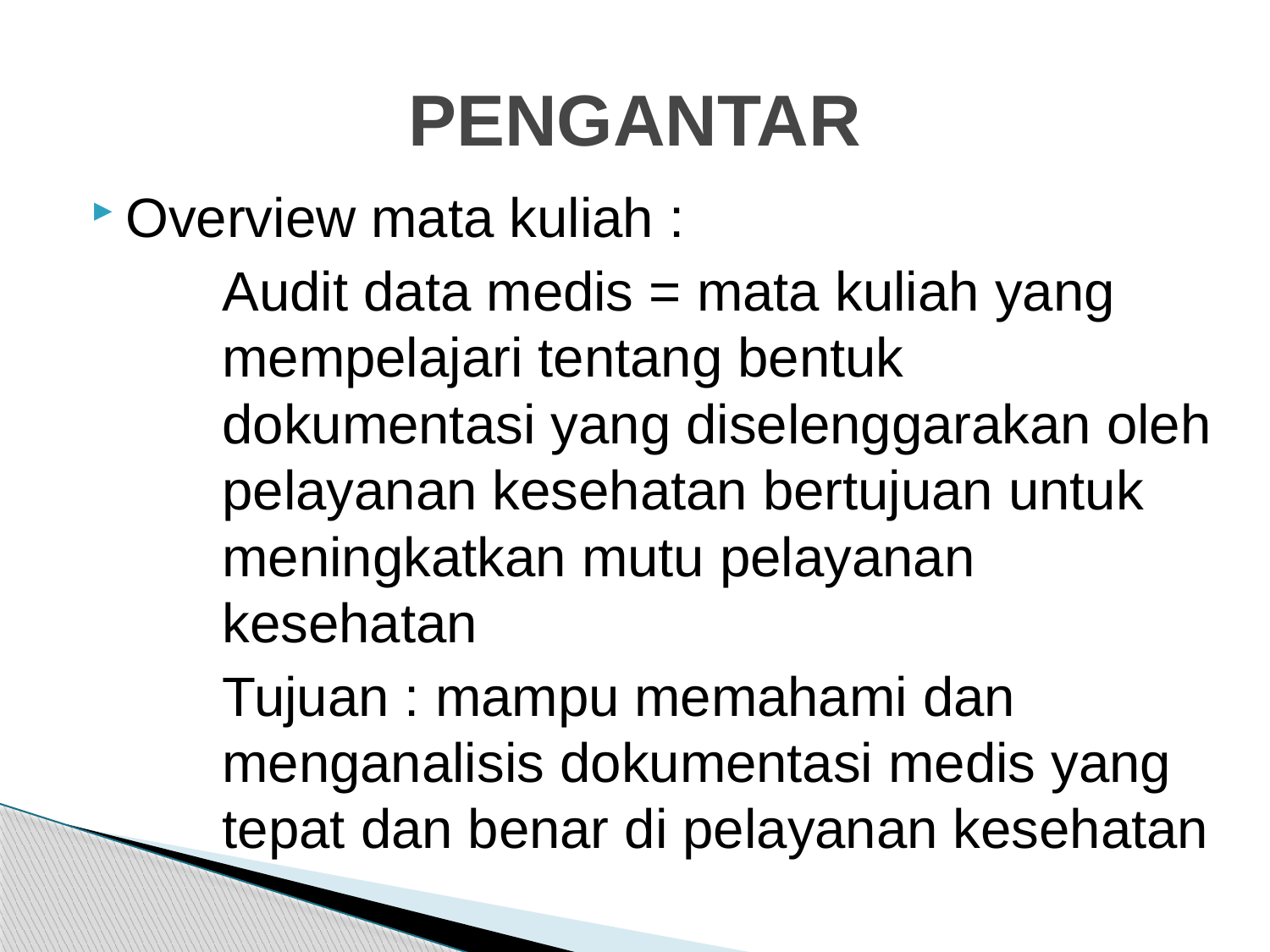

# PENGANTAR
Overview mata kuliah :
	Audit data medis = mata kuliah yang mempelajari tentang bentuk dokumentasi yang diselenggarakan oleh pelayanan kesehatan bertujuan untuk meningkatkan mutu pelayanan kesehatan
	Tujuan : mampu memahami dan menganalisis dokumentasi medis yang tepat dan benar di pelayanan kesehatan